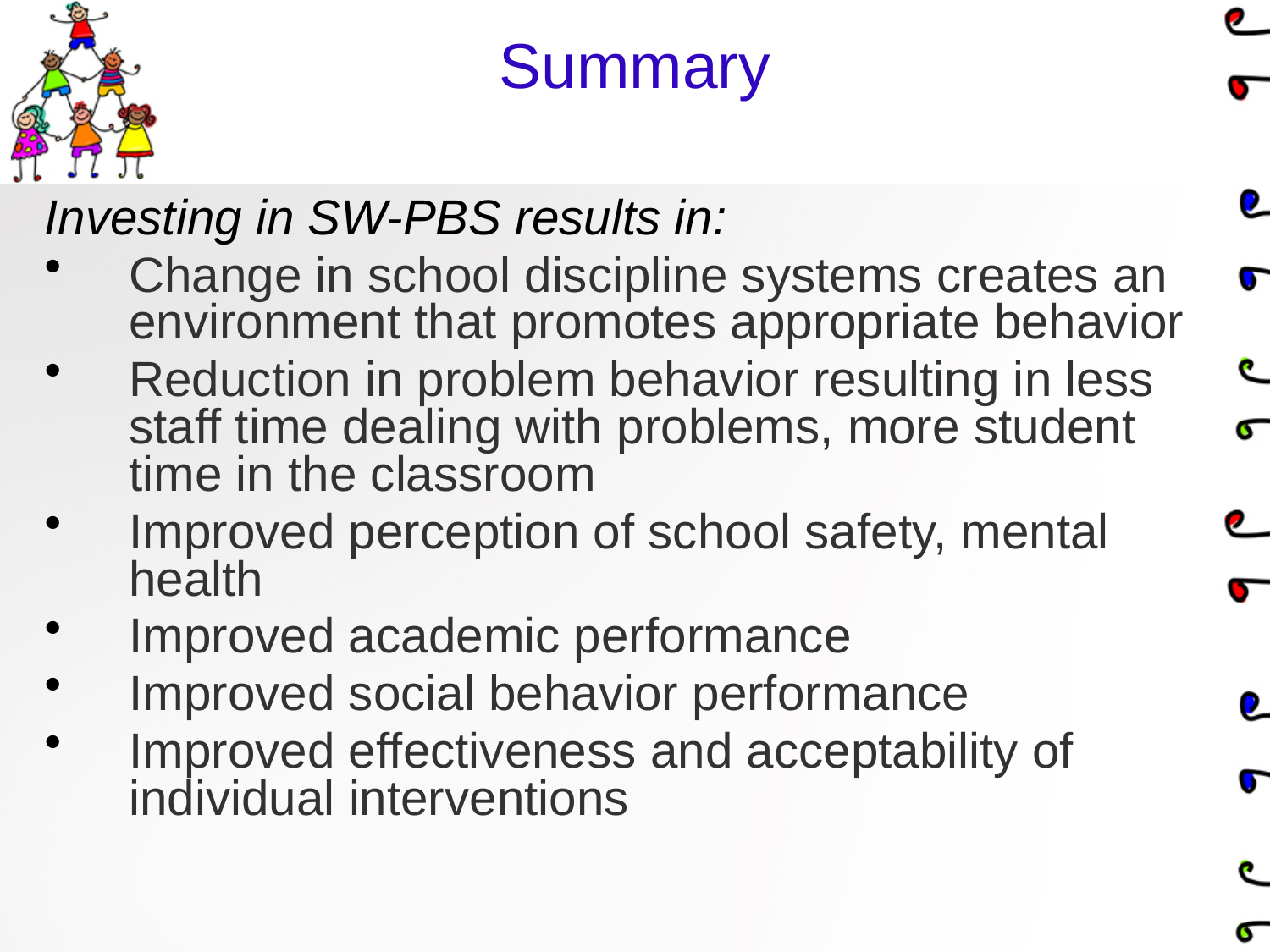

# Summary
Investing in SW-PBS results in:
Change in school discipline systems creates an environment that promotes appropriate behavior
Reduction in problem behavior resulting in less staff time dealing with problems, more student time in the classroom
Improved perception of school safety, mental health
Improved academic performance
Improved social behavior performance
Improved effectiveness and acceptability of individual interventions